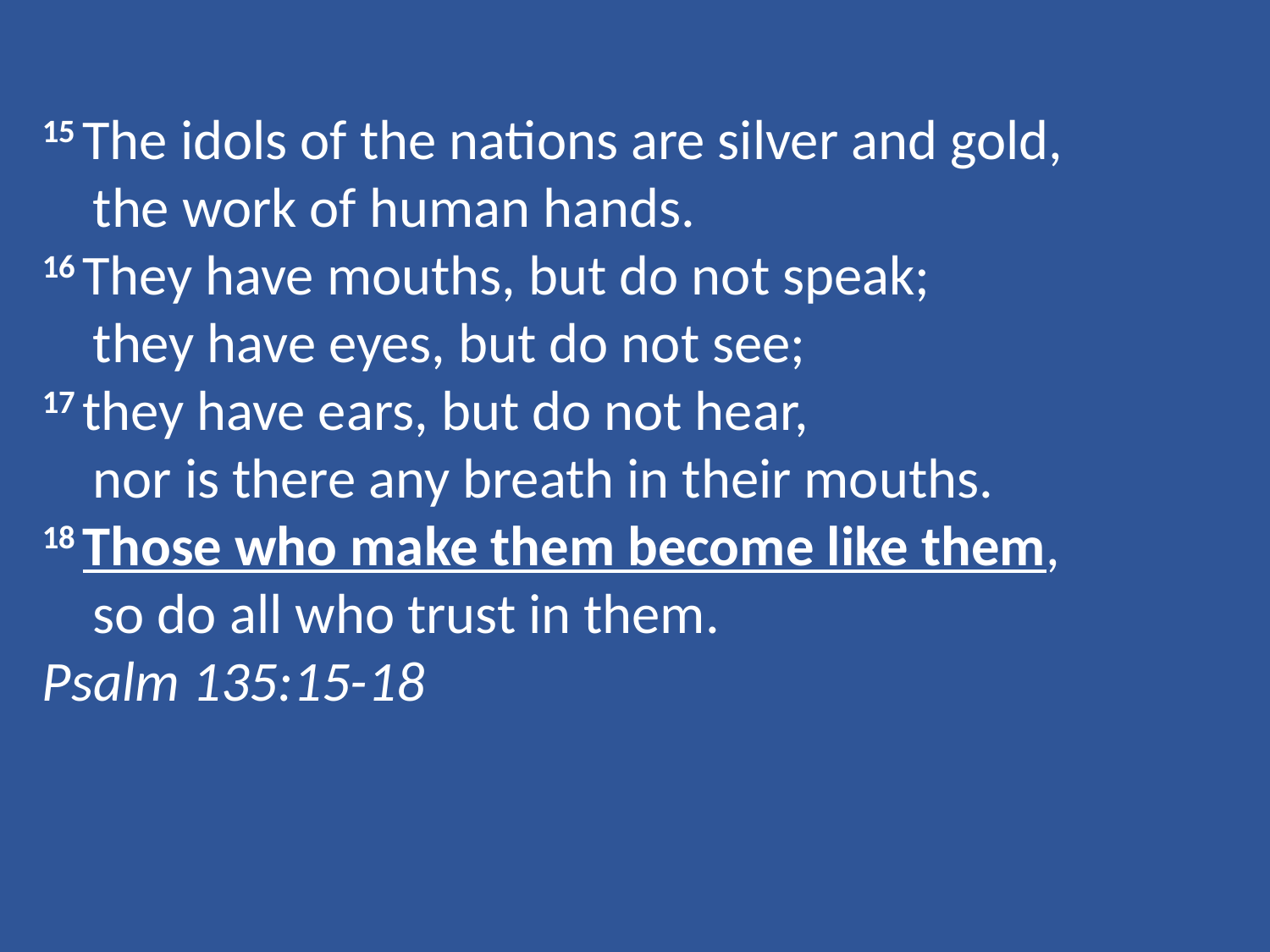

15 The idols of the nations are silver and gold,
    the work of human hands.
16 They have mouths, but do not speak;
    they have eyes, but do not see;
17 they have ears, but do not hear,
    nor is there any breath in their mouths.
18 Those who make them become like them,
    so do all who trust in them.
Psalm 135:15-18